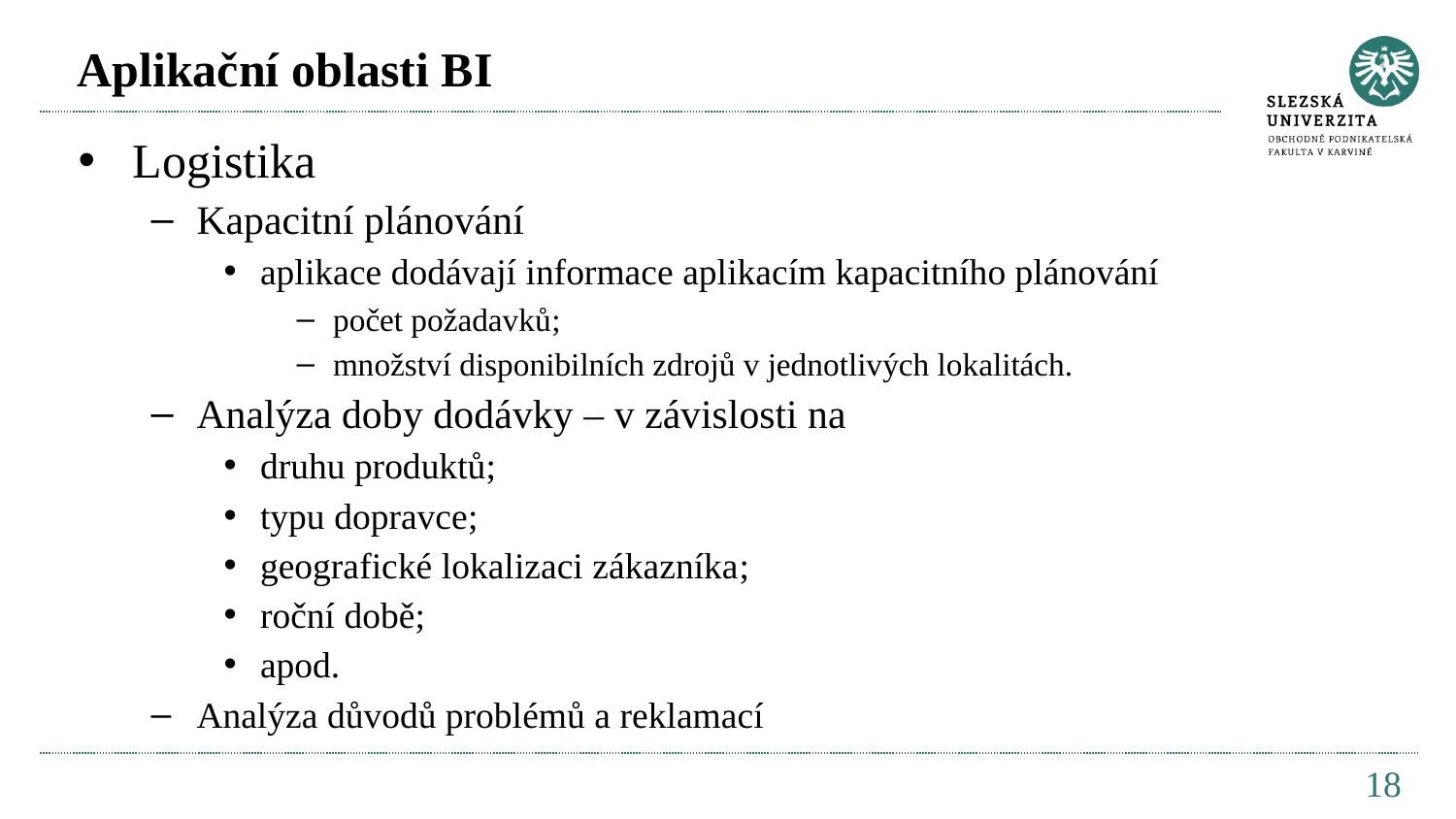

# Aplikační oblasti BI
Logistika
Kapacitní plánování
aplikace dodávají informace aplikacím kapacitního plánování
počet požadavků;
množství disponibilních zdrojů v jednotlivých lokalitách.
Analýza doby dodávky – v závislosti na
druhu produktů;
typu dopravce;
geografické lokalizaci zákazníka;
roční době;
apod.
Analýza důvodů problémů a reklamací

18